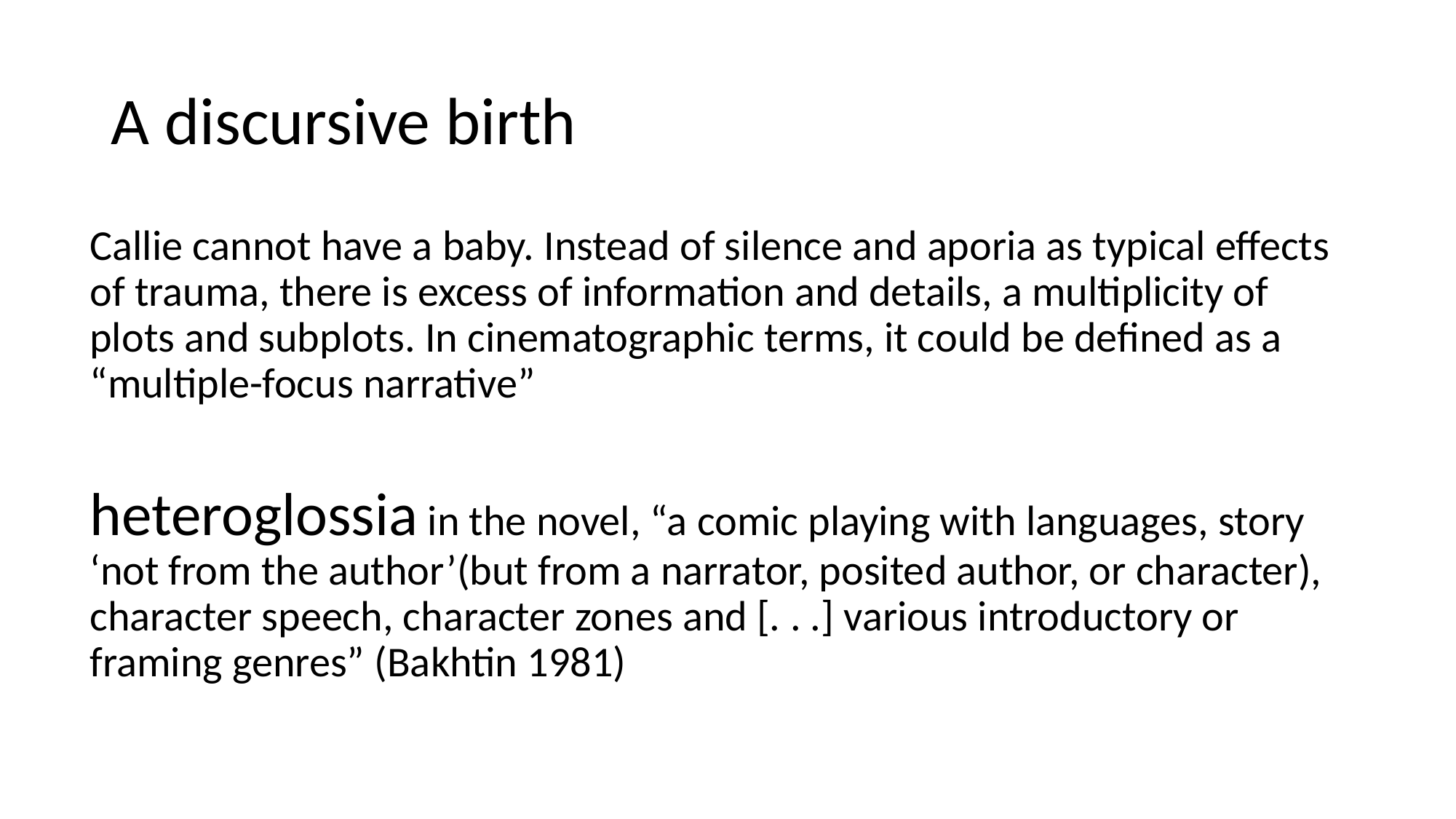

# A discursive birth
Callie cannot have a baby. Instead of silence and aporia as typical effects of trauma, there is excess of information and details, a multiplicity of plots and subplots. In cinematographic terms, it could be defined as a “multiple-focus narrative”

heteroglossia in the novel, “a comic playing with languages, story ‘not from the author’(but from a narrator, posited author, or character), character speech, character zones and [. . .] various introductory or framing genres” (Bakhtin 1981)